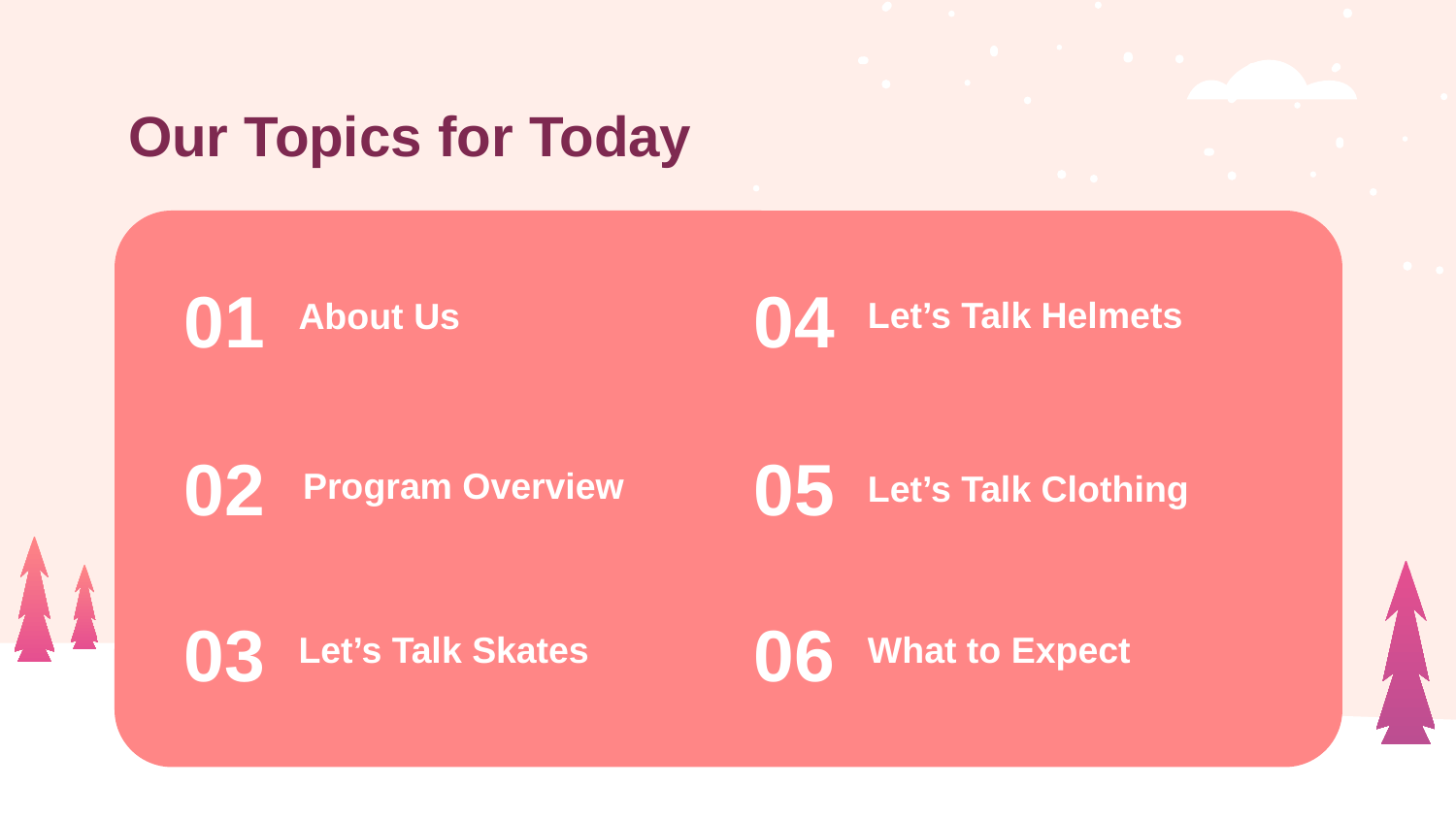

Our Topics for Today

01
04
Let’s Talk Helmets
# About Us
02
05
Let’s Talk Clothing
Program Overview
03
06
Let’s Talk Skates
What to Expect